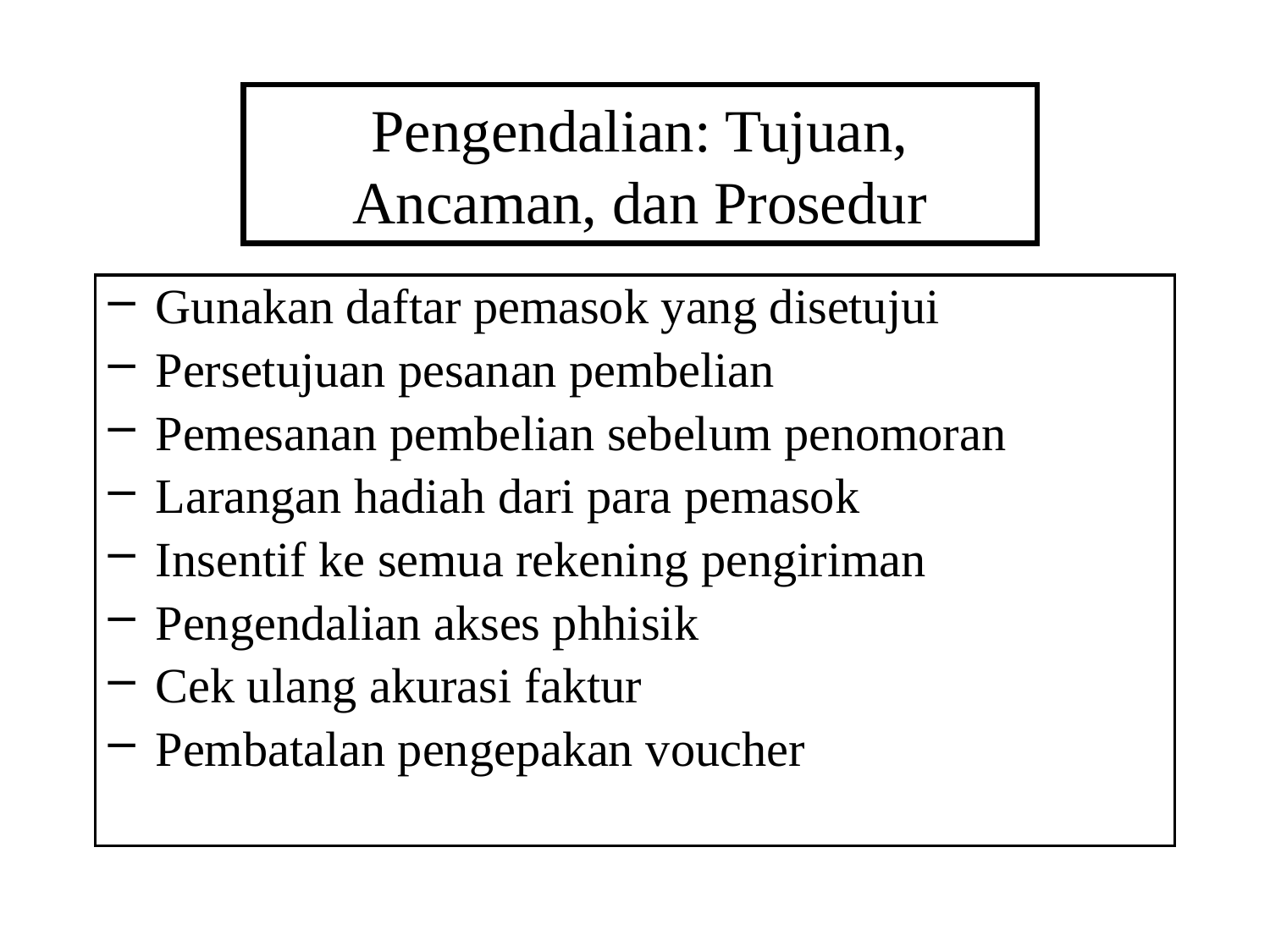

# Pengendalian: Tujuan, Ancaman, dan Prosedur
Gunakan daftar pemasok yang disetujui
Persetujuan pesanan pembelian
Pemesanan pembelian sebelum penomoran
Larangan hadiah dari para pemasok
Insentif ke semua rekening pengiriman
Pengendalian akses phhisik
Cek ulang akurasi faktur
Pembatalan pengepakan voucher